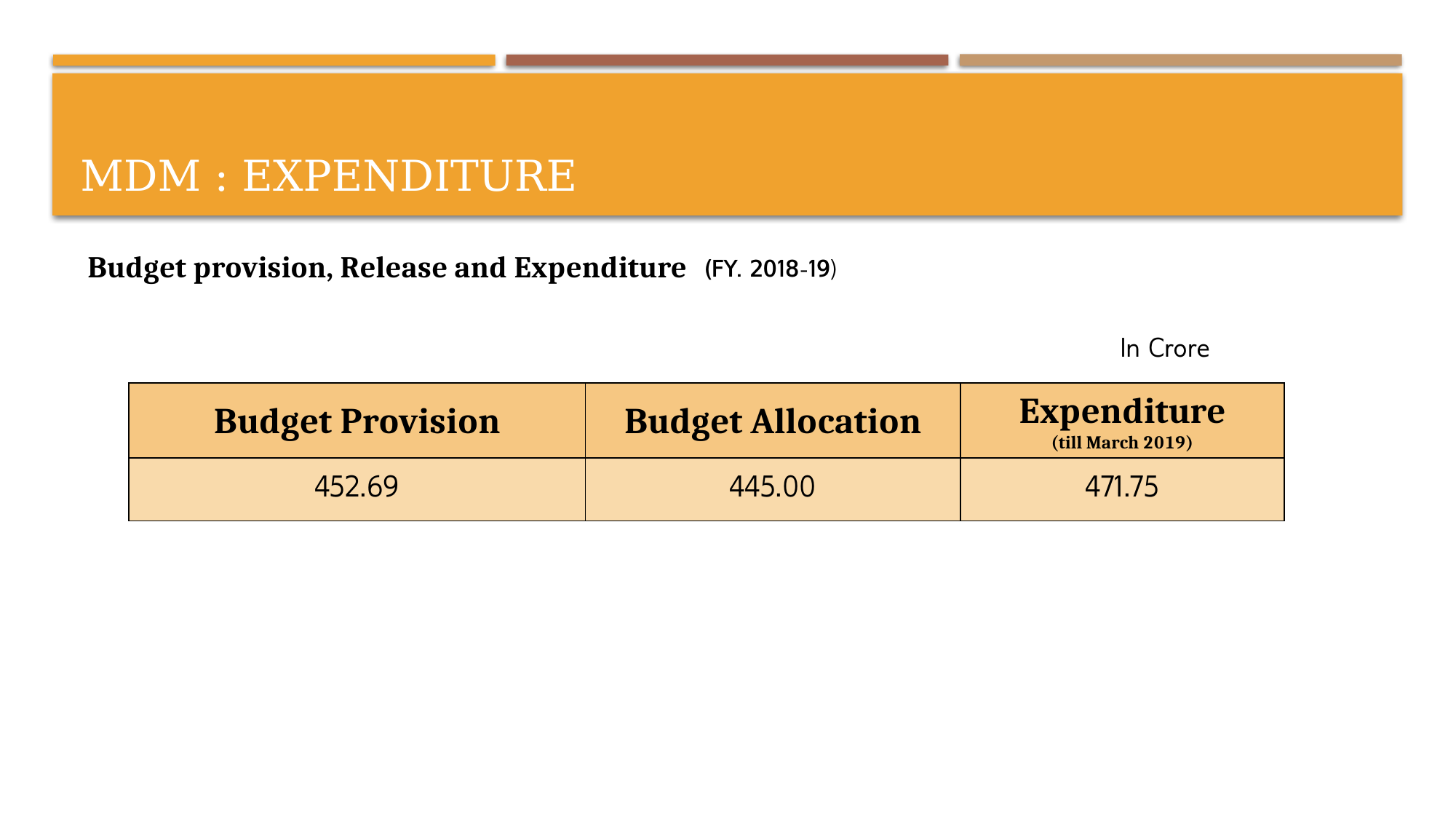

# MDM : Expenditure
Budget provision, Release and Expenditure
(FY. 2018-19)

In Crore
| Budget Provision | Budget Allocation | Expenditure (till March 2019) |
| --- | --- | --- |
| 452.69 | 445.00 | 471.75 |